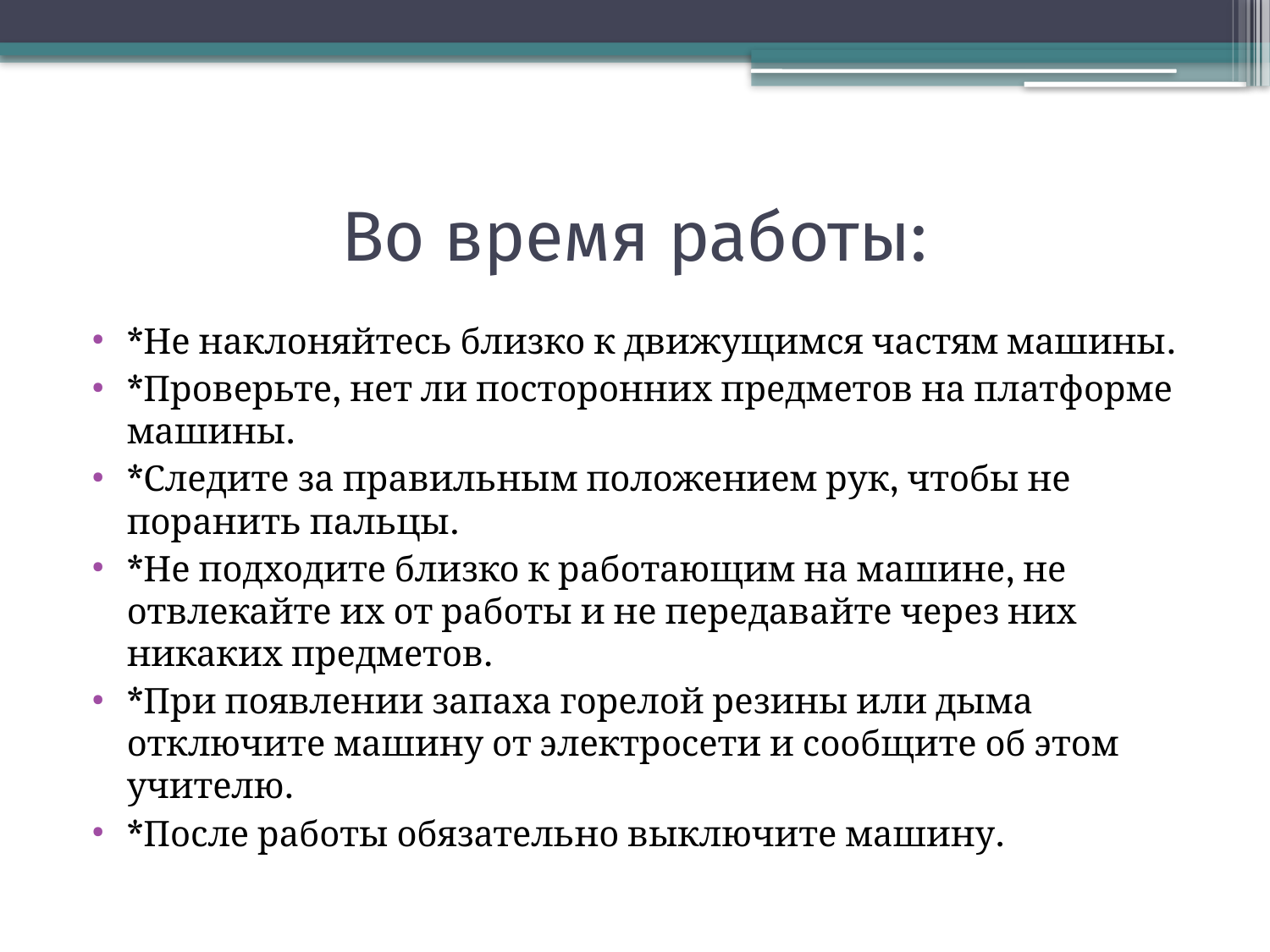

# Во время работы:
*Не наклоняйтесь близко к движущимся частям машины.
*Проверьте, нет ли посторонних предметов на платформе машины.
*Следите за правильным положением рук, чтобы не поранить пальцы.
*Не подходите близко к работающим на машине, не отвлекайте их от работы и не передавайте через них никаких предметов.
*При появлении запаха горелой резины или дыма отключите машину от электросети и сообщите об этом учителю.
*После работы обязательно выключите машину.